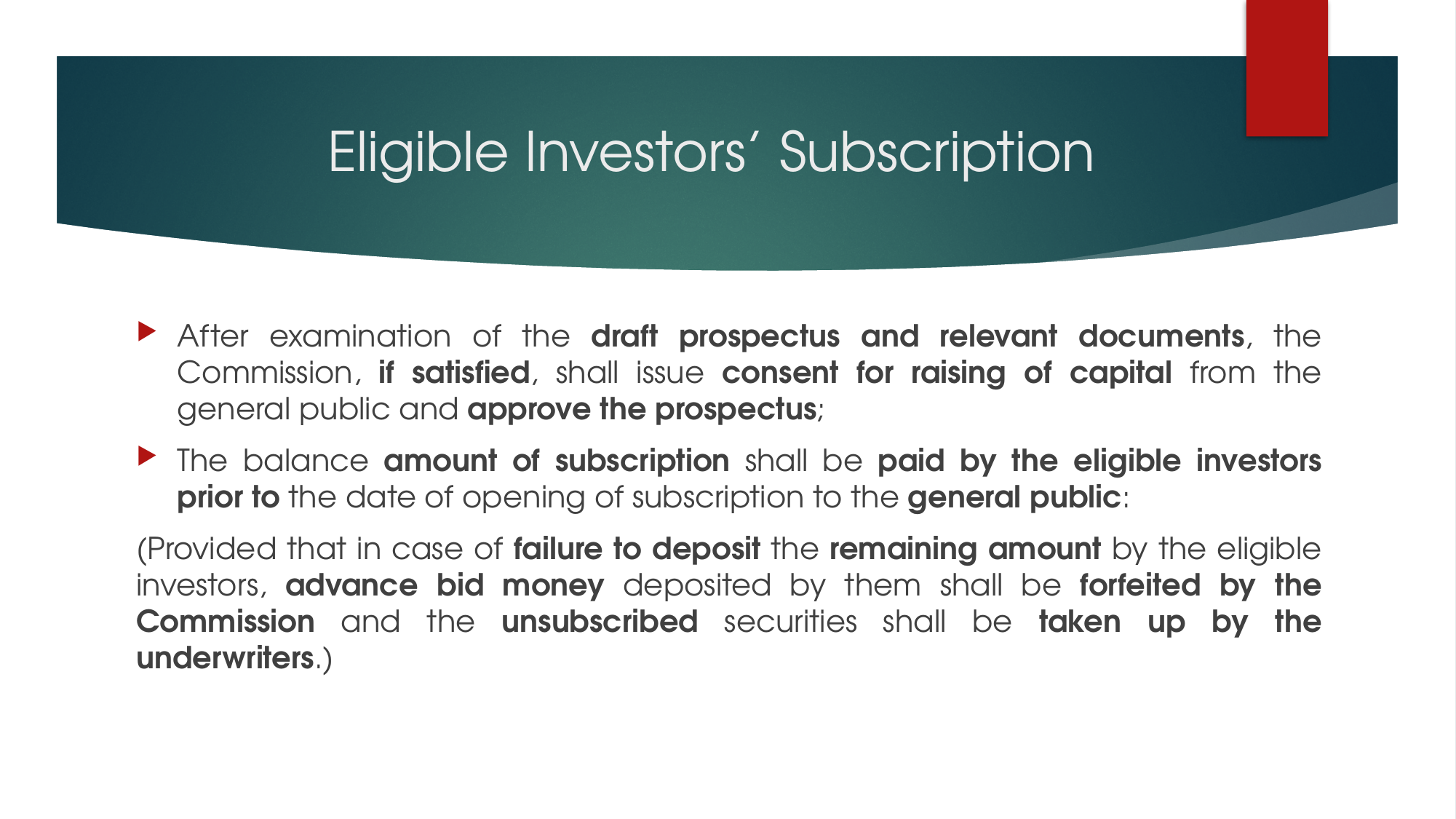

# Eligible Investors’ Subscription
After examination of the draft prospectus and relevant documents, the Commission, if satisfied, shall issue consent for raising of capital from the general public and approve the prospectus;
The balance amount of subscription shall be paid by the eligible investors prior to the date of opening of subscription to the general public:
(Provided that in case of failure to deposit the remaining amount by the eligible investors, advance bid money deposited by them shall be forfeited by the Commission and the unsubscribed securities shall be taken up by the underwriters.)